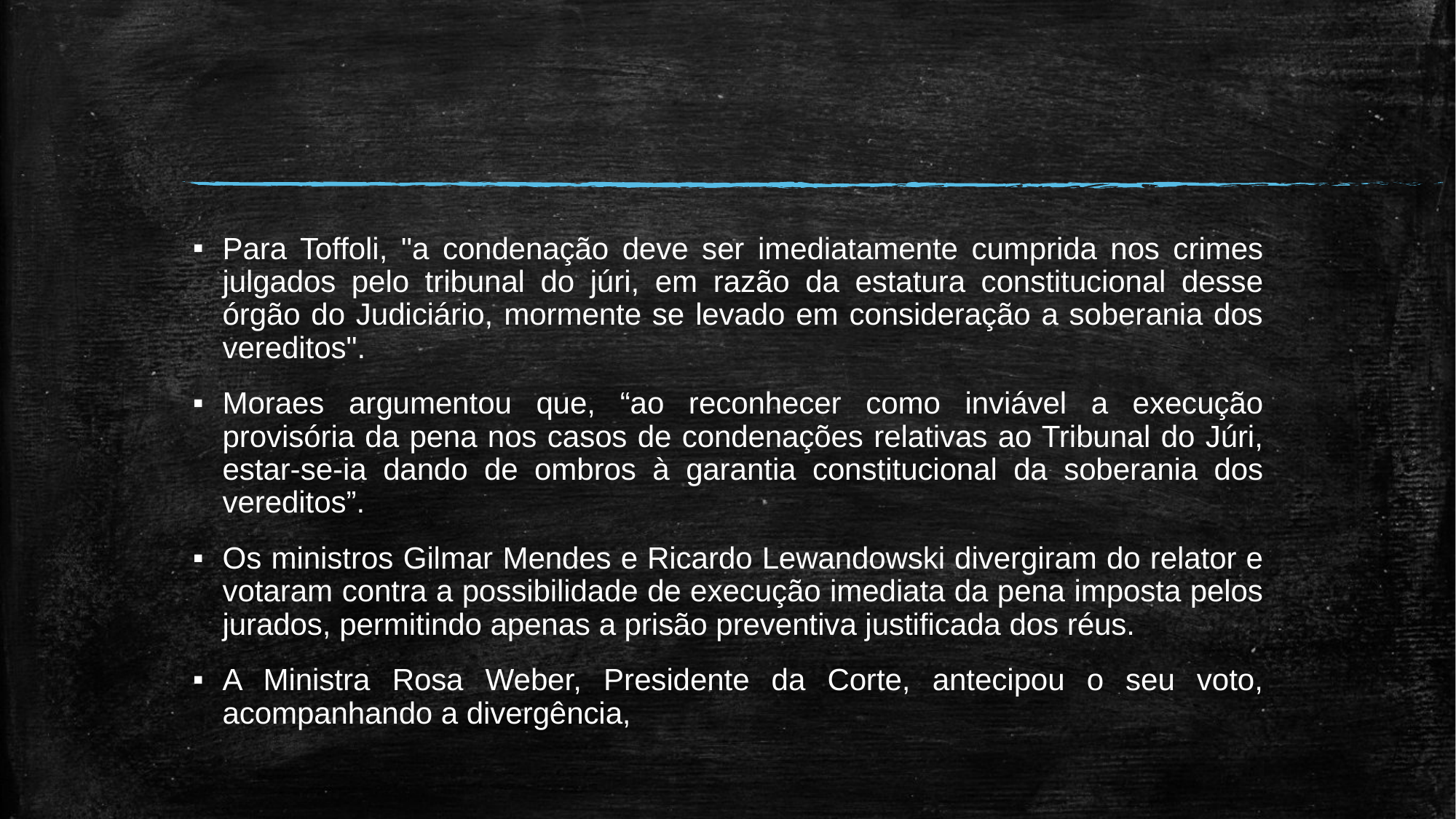

#
Para Toffoli, "a condenação deve ser imediatamente cumprida nos crimes julgados pelo tribunal do júri, em razão da estatura constitucional desse órgão do Judiciário, mormente se levado em consideração a soberania dos vereditos".
Moraes argumentou que, “ao reconhecer como inviável a execução provisória da pena nos casos de condenações relativas ao Tribunal do Júri, estar-se-ia dando de ombros à garantia constitucional da soberania dos vereditos”.
Os ministros Gilmar Mendes e Ricardo Lewandowski divergiram do relator e votaram contra a possibilidade de execução imediata da pena imposta pelos jurados, permitindo apenas a prisão preventiva justificada dos réus.
A Ministra Rosa Weber, Presidente da Corte, antecipou o seu voto, acompanhando a divergência,